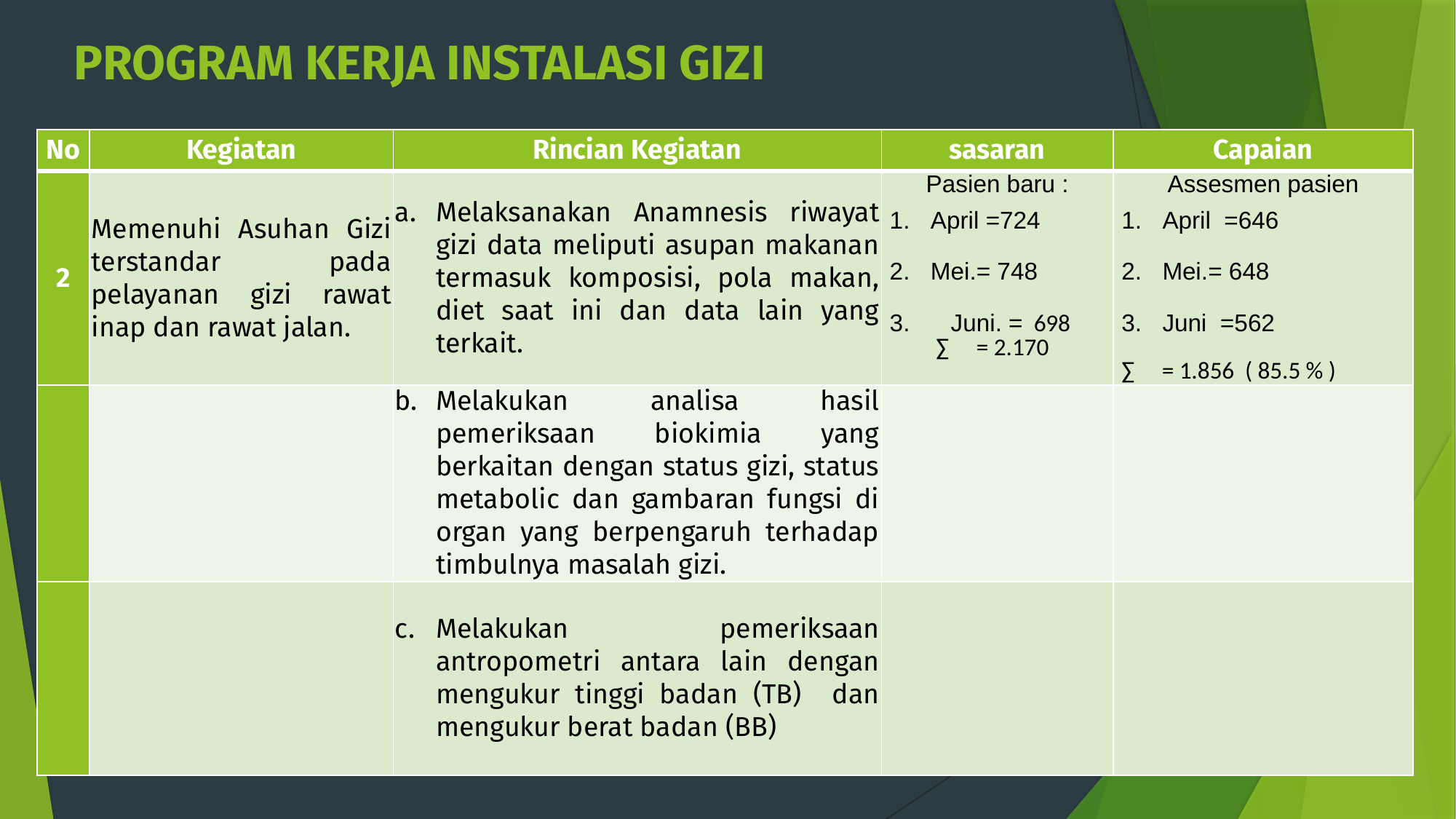

# PROGRAM KERJA INSTALASI GIZI
| No | Kegiatan | Rincian Kegiatan | sasaran | Capaian |
| --- | --- | --- | --- | --- |
| 2 | Memenuhi Asuhan Gizi terstandar pada pelayanan gizi rawat inap dan rawat jalan. | Melaksanakan Anamnesis riwayat gizi data meliputi asupan makanan termasuk komposisi, pola makan, diet saat ini dan data lain yang terkait. | Pasien baru : April =724 Mei.= 748 Juni. = 698 ∑ = 2.170 | Assesmen pasien April =646 Mei.= 648 Juni =562 ∑ = 1.856 ( 85.5 % ) |
|  |  | Melakukan analisa hasil pemeriksaan biokimia yang berkaitan dengan status gizi, status metabolic dan gambaran fungsi di organ yang berpengaruh terhadap timbulnya masalah gizi. |  |  |
|  |  | Melakukan pemeriksaan antropometri antara lain dengan mengukur tinggi badan (TB) dan mengukur berat badan (BB) |  |  |